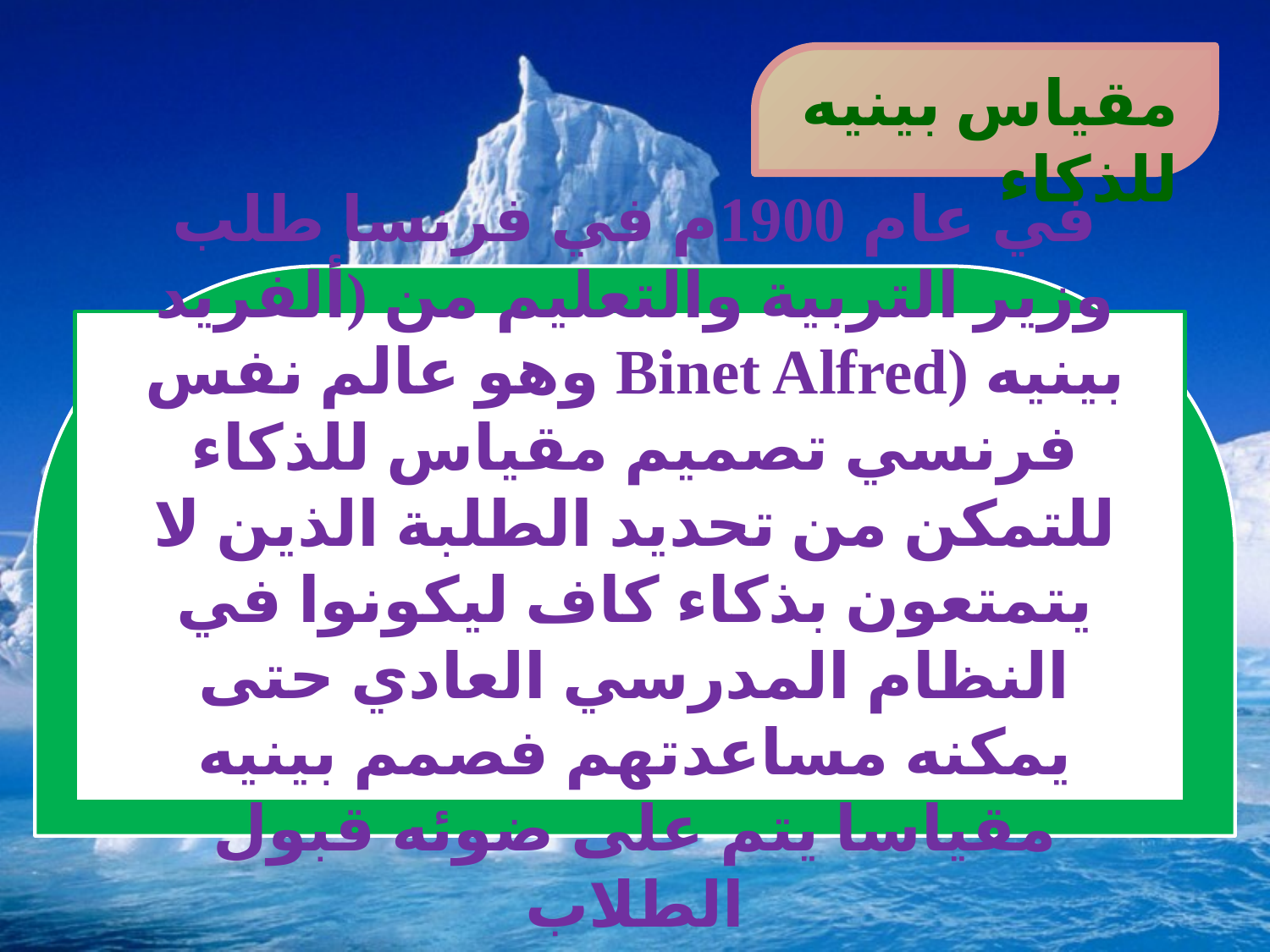

مقياس بينيه للذكاء

في عام 1900م في فرنسا طلب وزير التربية والتعليم من (ألفريد بينيه (Binet Alfred وهو عالم نفس فرنسي تصميم مقياس للذكاء للتمكن من تحديد الطلبة الذين لا يتمتعون بذكاء كاف ليكونوا في النظام المدرسي العادي حتى يمكنه مساعدتهم فصمم بينيه مقياسا يتم على ضوئه قبول الطلاب